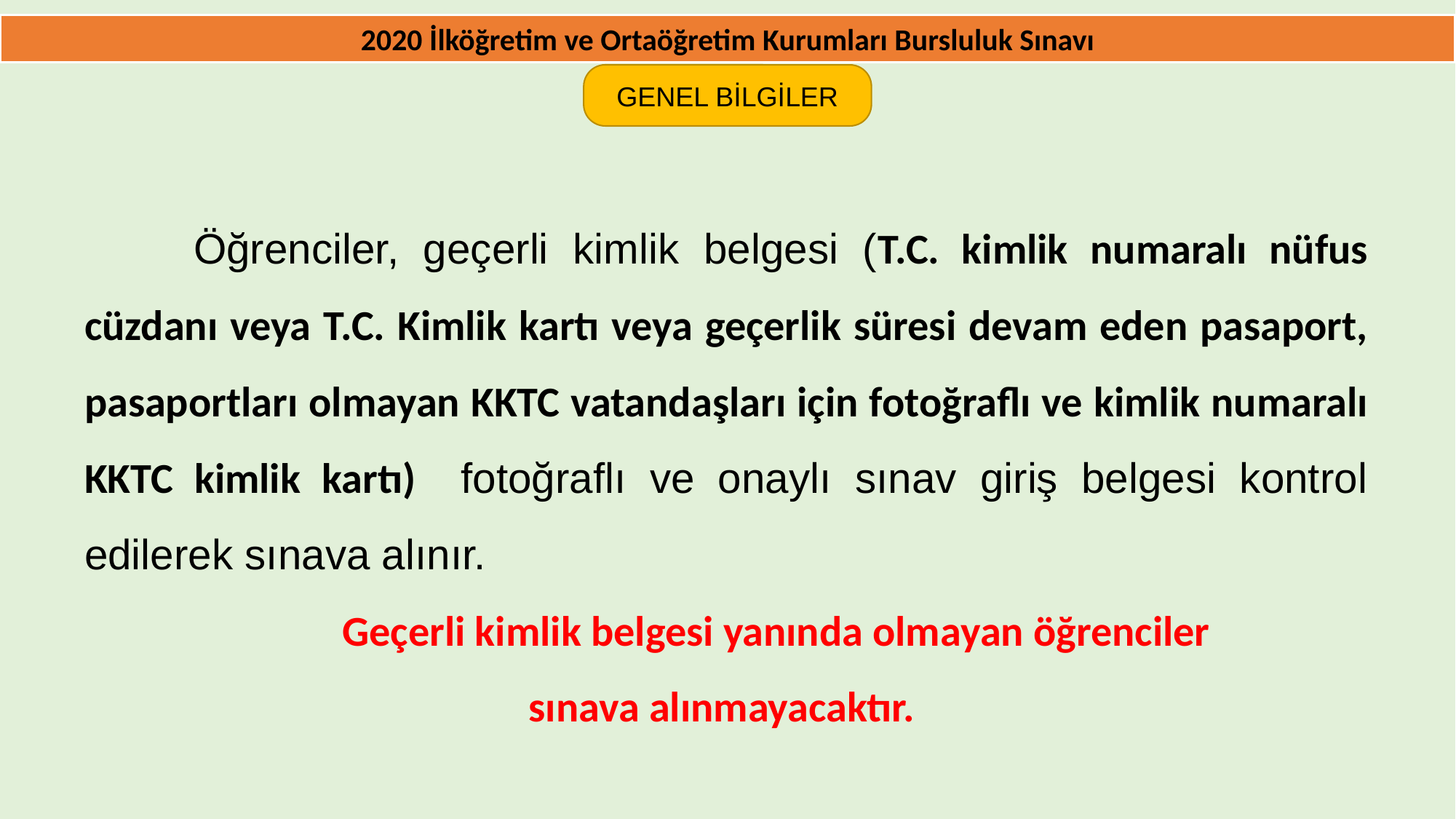

2020 İlköğretim ve Ortaöğretim Kurumları Bursluluk Sınavı
GENEL BİLGİLER
	Öğrenciler, geçerli kimlik belgesi (T.C. kimlik numaralı nüfus cüzdanı veya T.C. Kimlik kartı veya geçerlik süresi devam eden pasaport, pasaportları olmayan KKTC vatandaşları için fotoğraflı ve kimlik numaralı KKTC kimlik kartı)  fotoğraflı ve onaylı sınav giriş belgesi kontrol edilerek sınava alınır.
	Geçerli kimlik belgesi yanında olmayan öğrenciler
sınava alınmayacaktır.